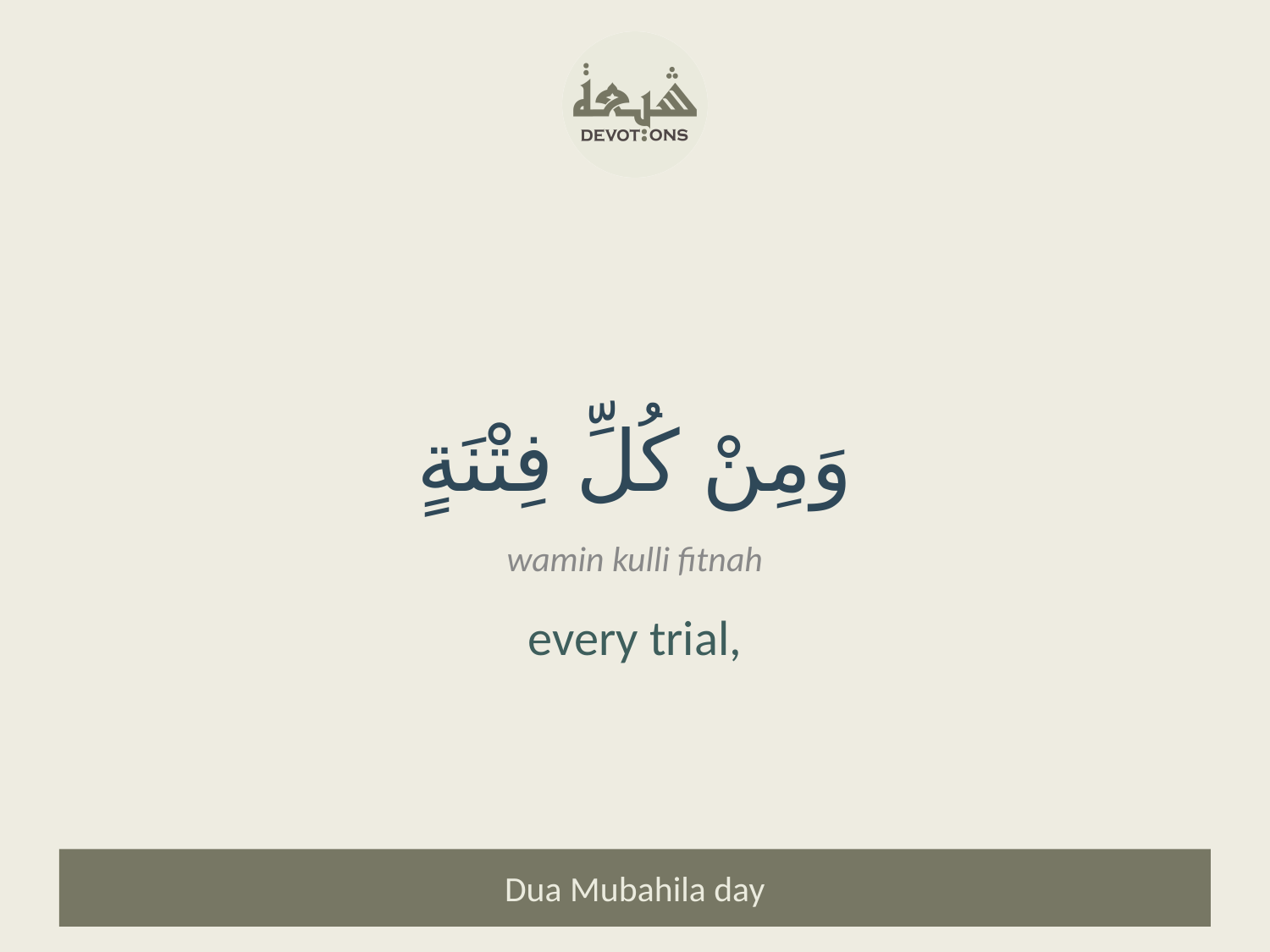

وَمِنْ كُلِّ فِتْنَةٍ
wamin kulli fitnah
every trial,
Dua Mubahila day